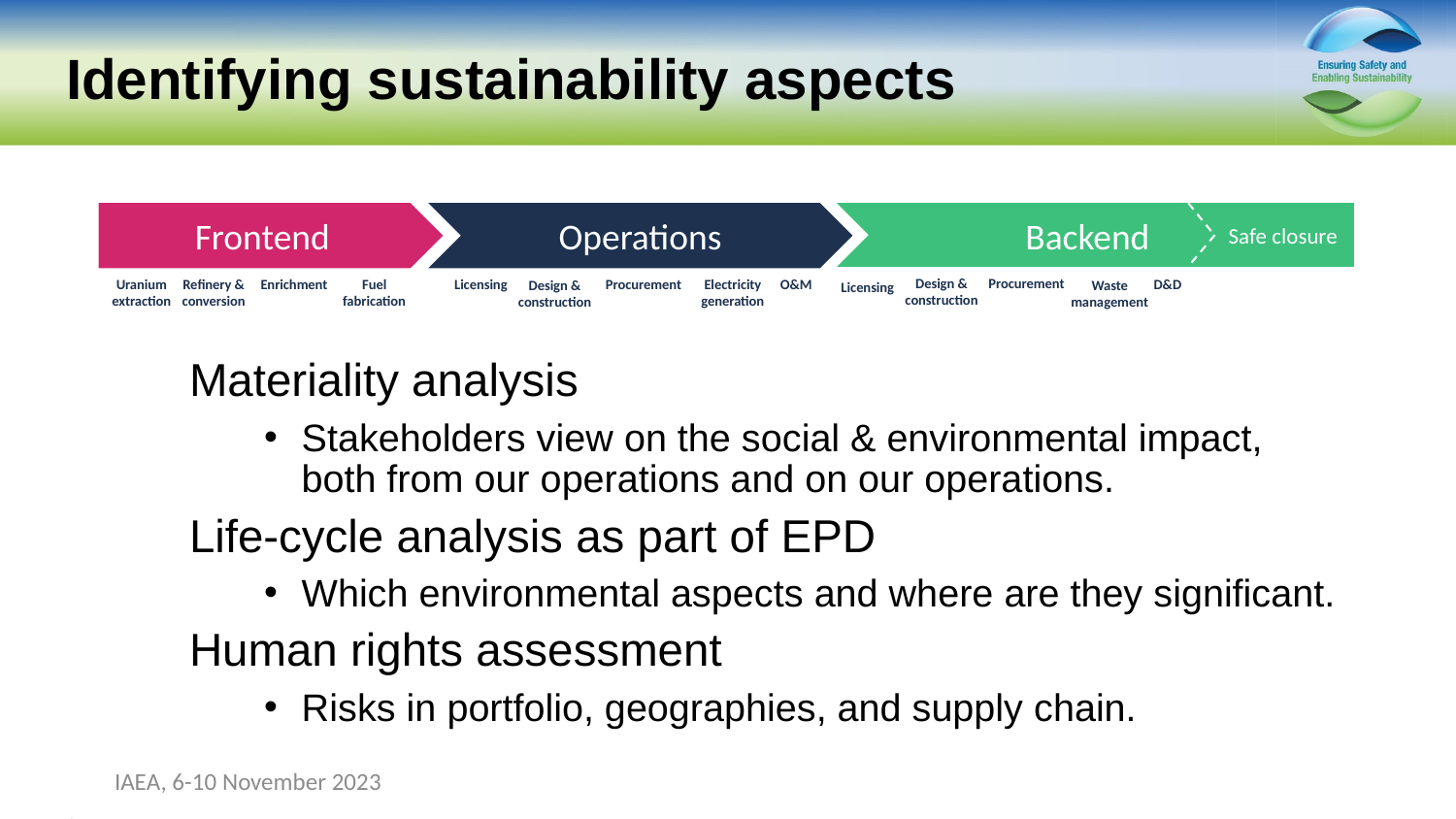

# Identifying sustainability aspects
Frontend
Operations
               Backend
Safe closure

Design & construction
Procurement
Procurement
O&M
D&D
Enrichment
Fuel fabrication
Licensing
Electricity generation
Refinery & conversion
Uranium extraction
Design & construction
Waste management
Licensing
Materiality analysis
Stakeholders view on the social & environmental impact, both from our operations and on our operations.
Life-cycle analysis as part of EPD
Which environmental aspects and where are they significant.
Human rights assessment
Risks in portfolio, geographies, and supply chain.
IAEA, 6-10 November 2023